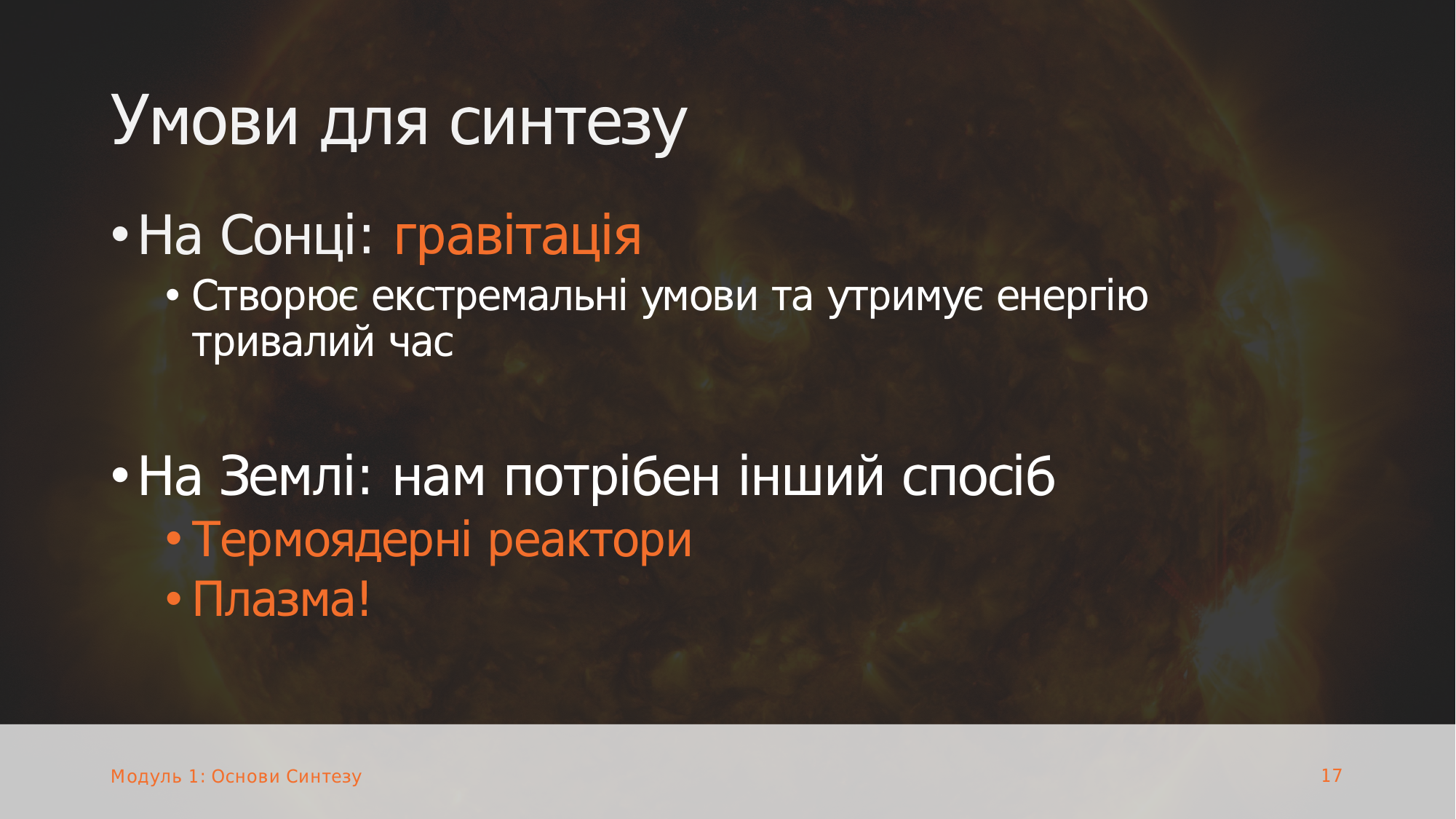

# Умови для синтезу
На Сонці: гравітація
Створює екстремальні умови та утримує енергію тривалий час

На Землі: нам потрібен інший спосіб
Термоядерні реактори
Плазма!
17
Модуль 1: Основи Синтезу